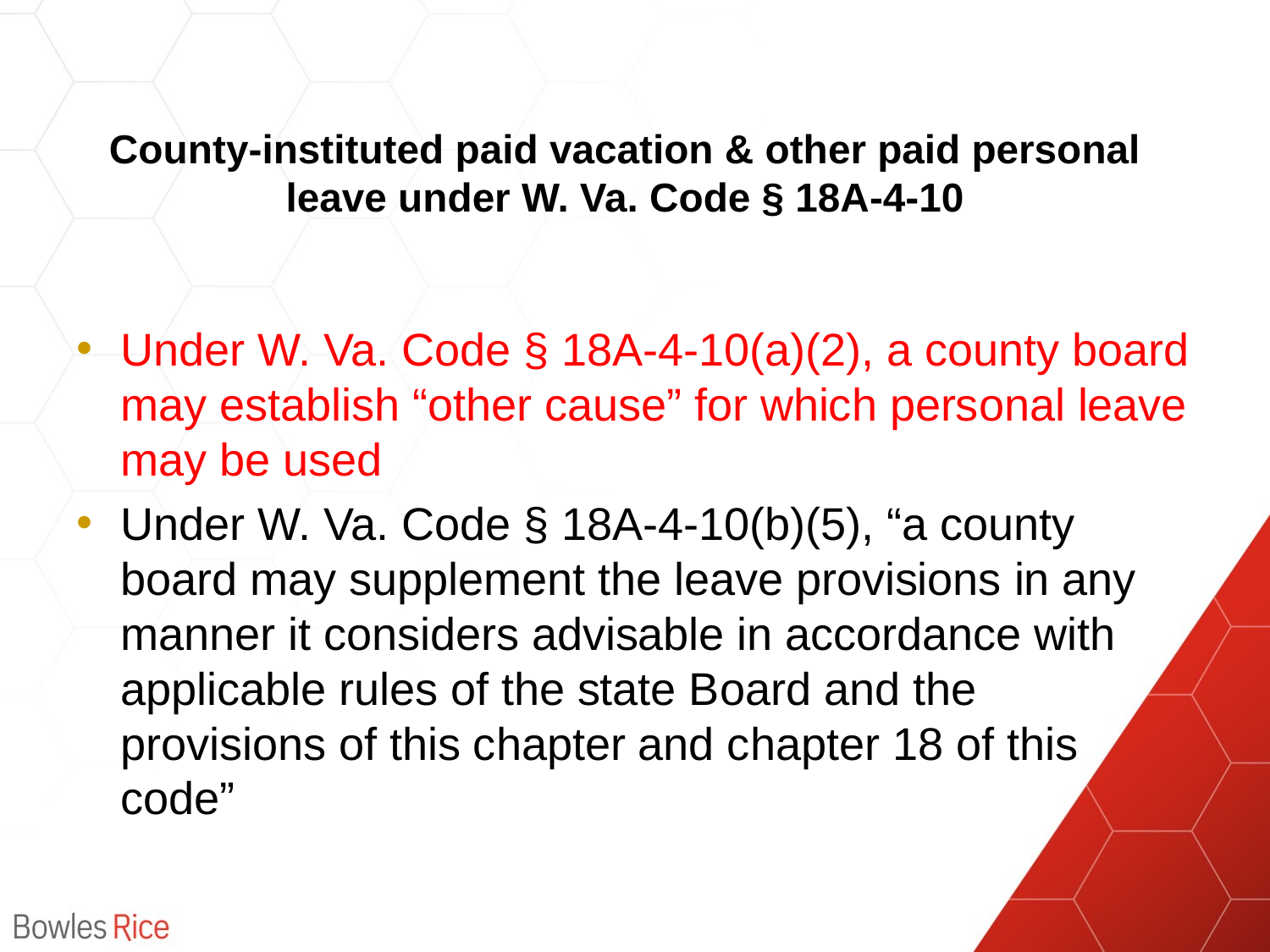

# County-instituted paid vacation & other paid personal leave under W. Va. Code § 18A-4-10
Under W. Va. Code § 18A-4-10(a)(2), a county board may establish “other cause” for which personal leave may be used
Under W. Va. Code § 18A-4-10(b)(5), “a county board may supplement the leave provisions in any manner it considers advisable in accordance with applicable rules of the state Board and the provisions of this chapter and chapter 18 of this code”